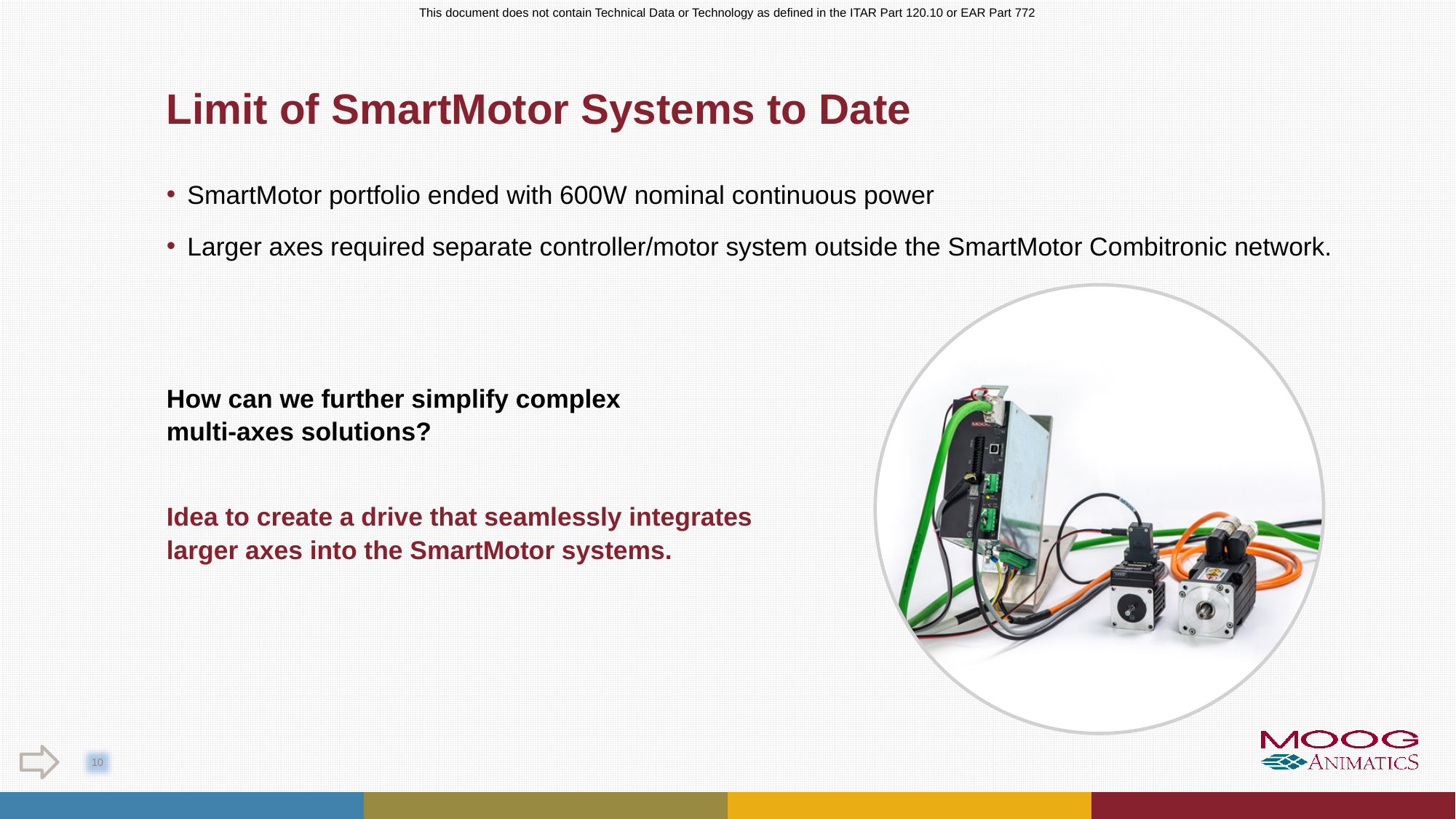

# Limit of SmartMotor Systems to Date
SmartMotor portfolio ended with 600W nominal continuous power
Larger axes required separate controller/motor system outside the SmartMotor Combitronic network.
How can we further simplify complex
multi-axes solutions?
Idea to create a drive that seamlessly integrates
larger axes into the SmartMotor systems.